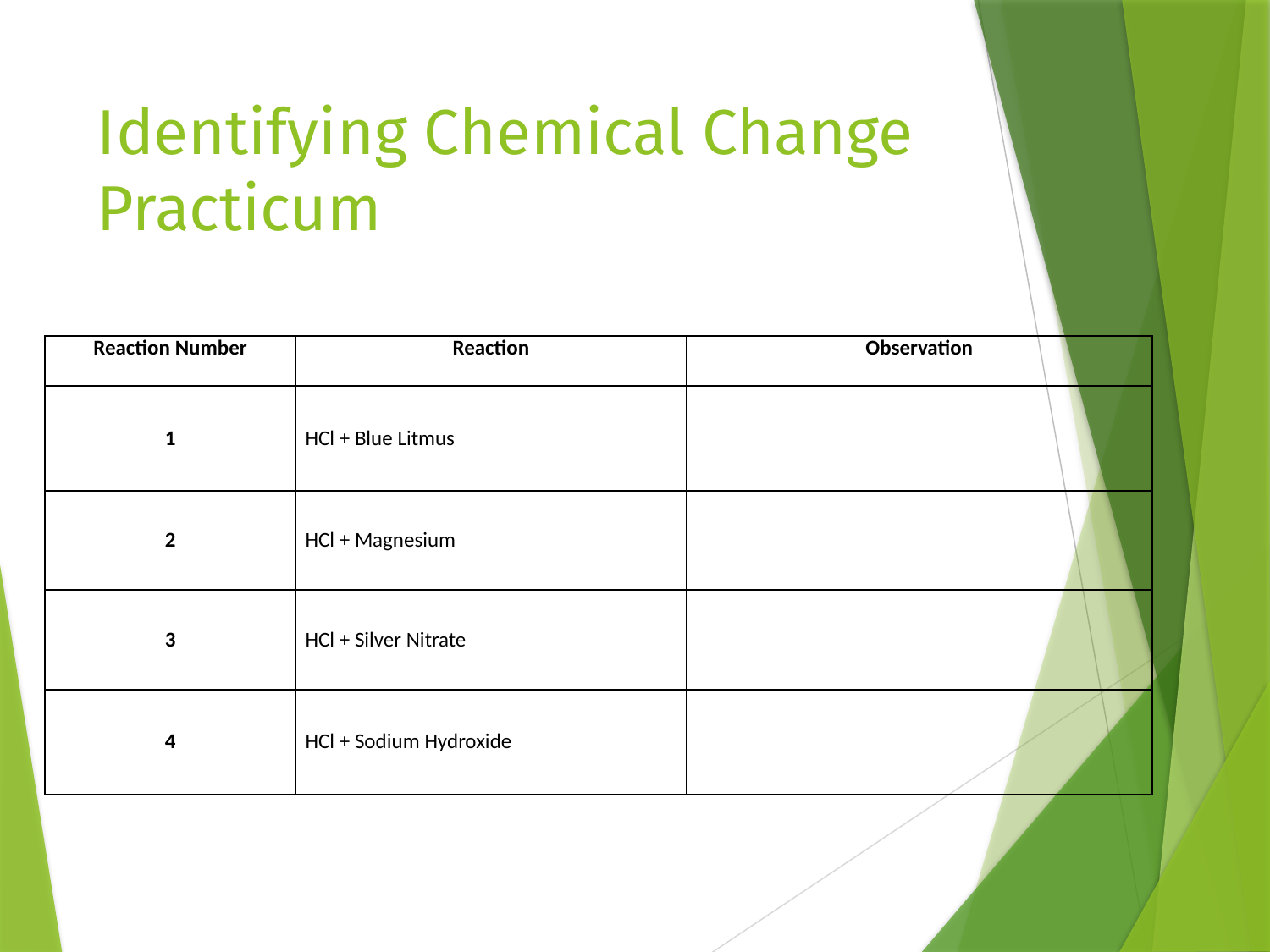

# Identifying Chemical Change Practicum
| Reaction Number | Reaction | Observation |
| --- | --- | --- |
| 1 | HCl + Blue Litmus |  |
| 2 | HCl + Magnesium |  |
| 3 | HCl + Silver Nitrate |  |
| 4 | HCl + Sodium Hydroxide |  |